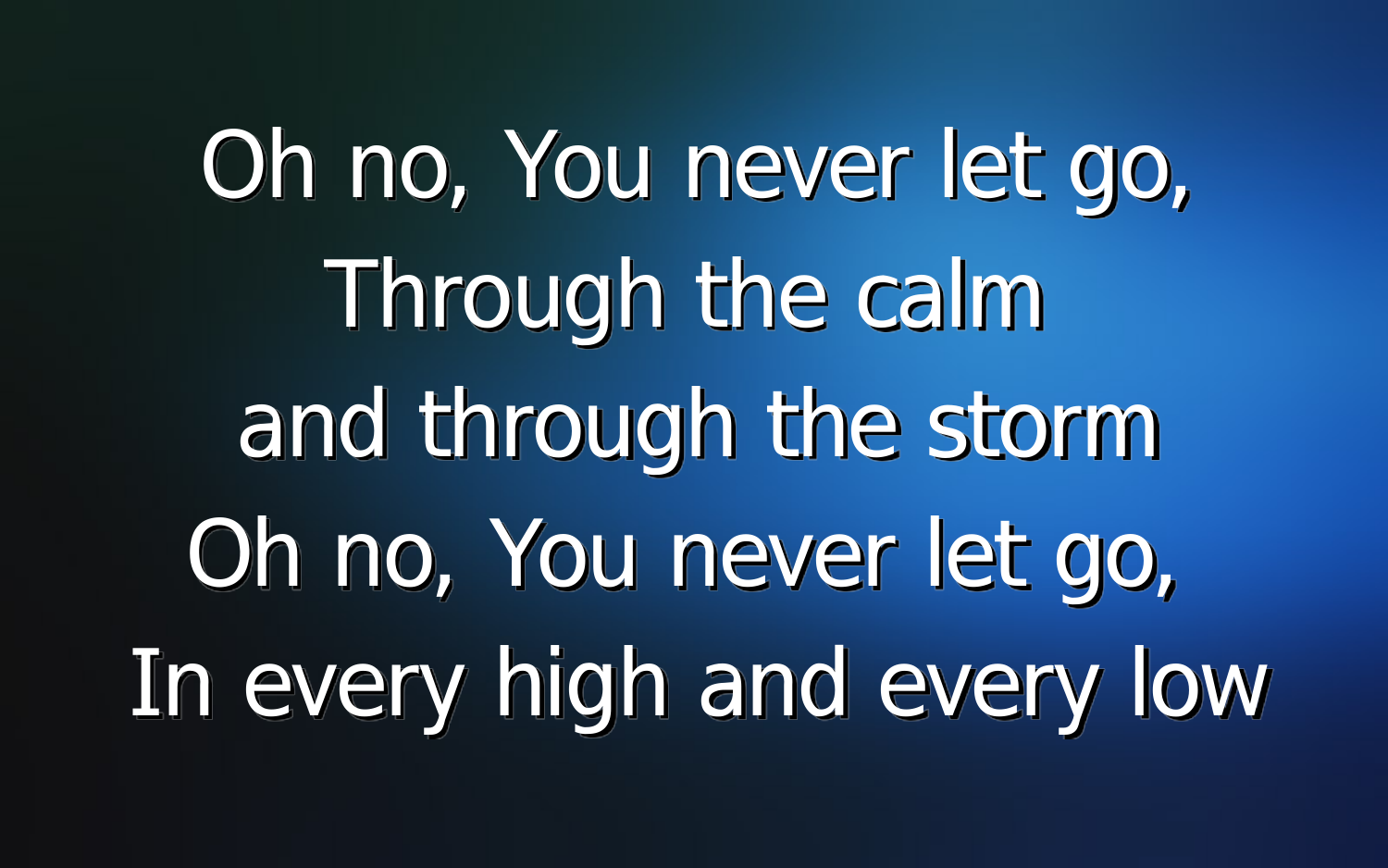

Oh no, You never let go,
Through the calm
and through the storm
Oh no, You never let go,
In every high and every low